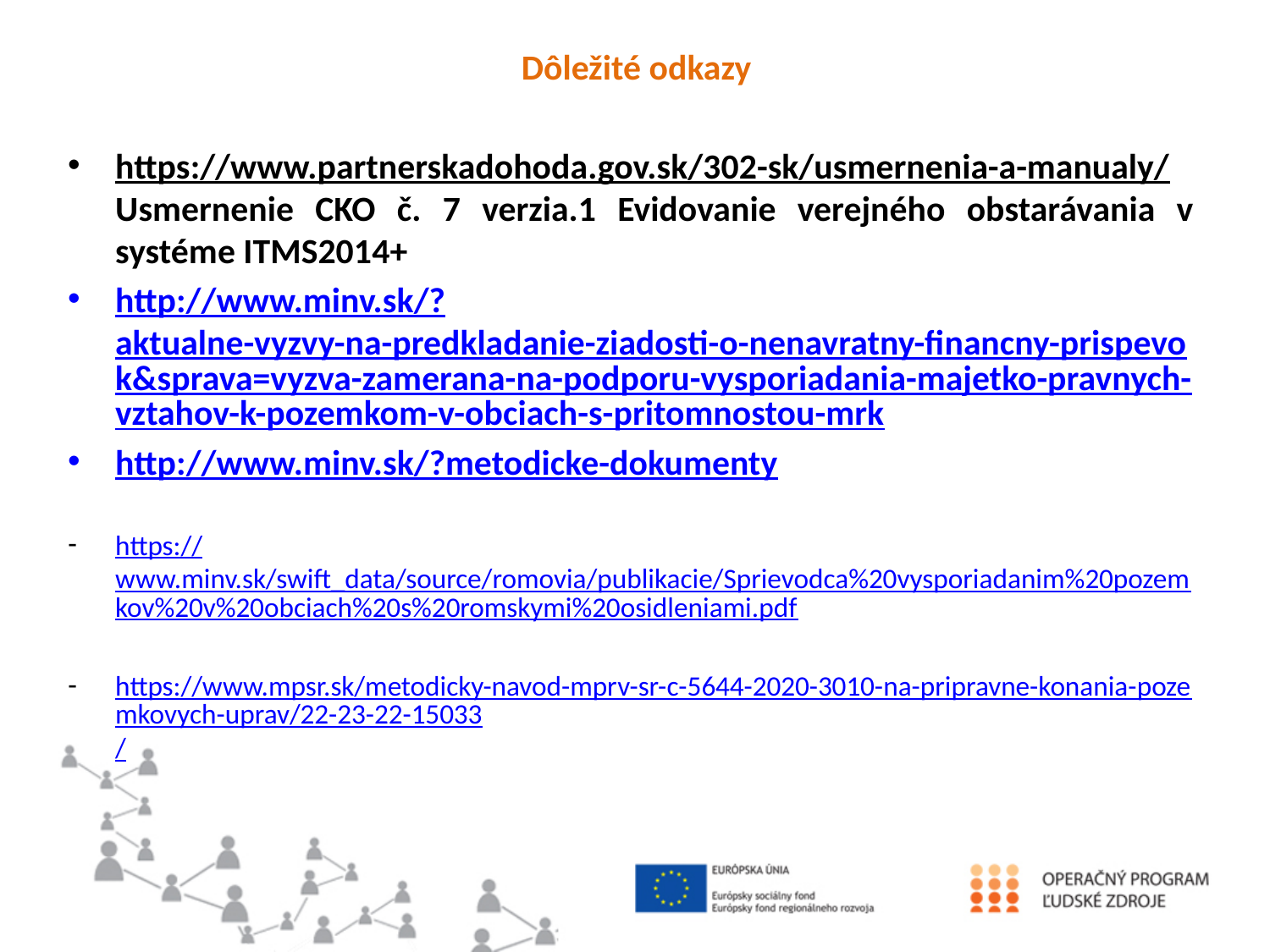

Dôležité odkazy

https://www.partnerskadohoda.gov.sk/302-sk/usmernenia-a-manualy/ Usmernenie CKO č. 7 verzia.1 Evidovanie verejného obstarávania v systéme ITMS2014+
http://www.minv.sk/?aktualne-vyzvy-na-predkladanie-ziadosti-o-nenavratny-financny-prispevok&sprava=vyzva-zamerana-na-podporu-vysporiadania-majetko-pravnych-vztahov-k-pozemkom-v-obciach-s-pritomnostou-mrk
http://www.minv.sk/?metodicke-dokumenty

https://www.minv.sk/swift_data/source/romovia/publikacie/Sprievodca%20vysporiadanim%20pozemkov%20v%20obciach%20s%20romskymi%20osidleniami.pdf

https://www.mpsr.sk/metodicky-navod-mprv-sr-c-5644-2020-3010-na-pripravne-konania-pozemkovych-uprav/22-23-22-15033/

#